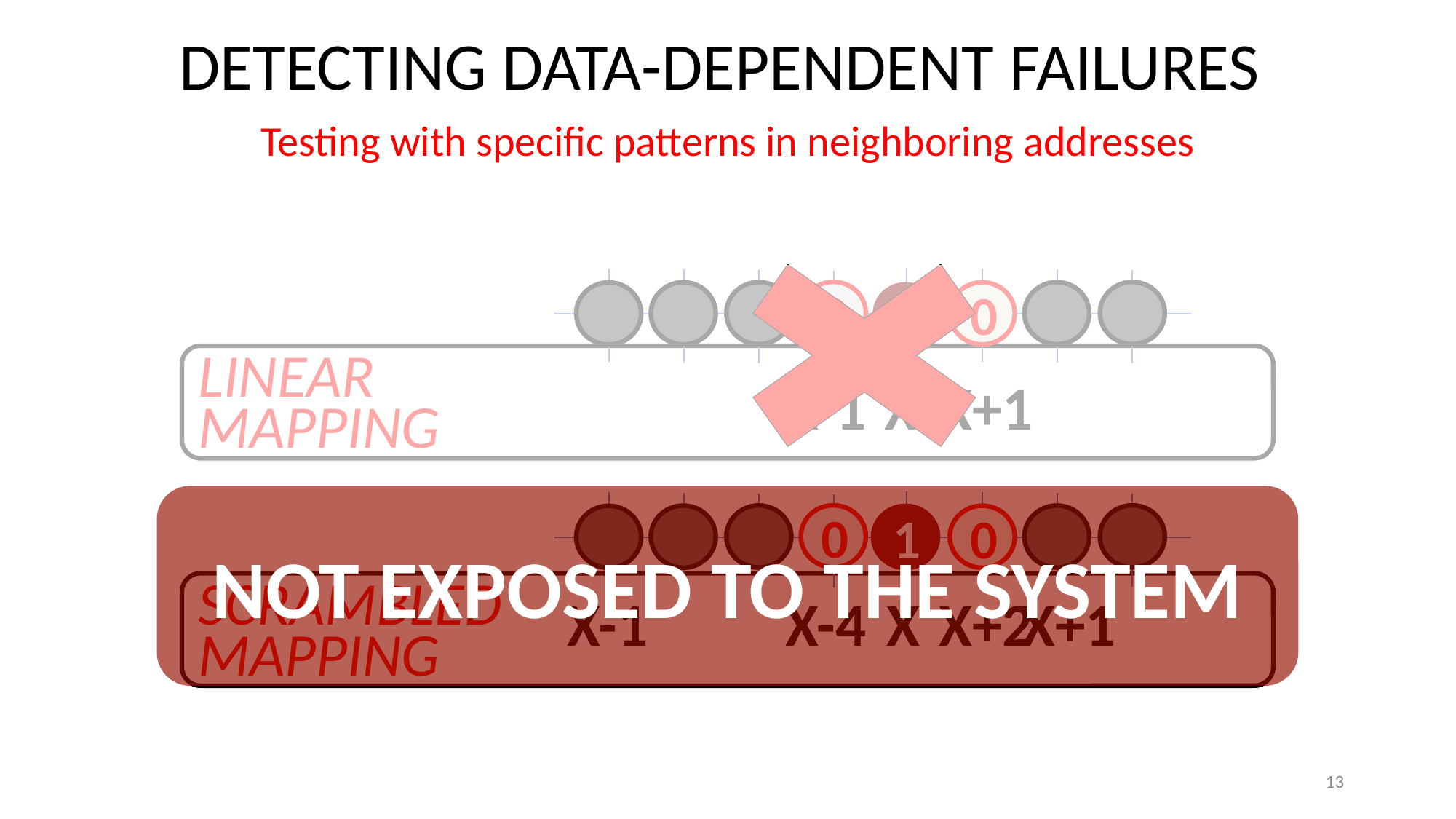

# DETECTING DATA-DEPENDENT FAILURES
Testing with specific patterns in neighboring addresses

0

0
1
L

R
D
LINEAR
MAPPING
X-1
X
X+1
NOT EXPOSED TO THE SYSTEM

0

0

1
0

0
1
SCRAMBLED
MAPPING
X-1
X-4
X
X+2
X+1
13